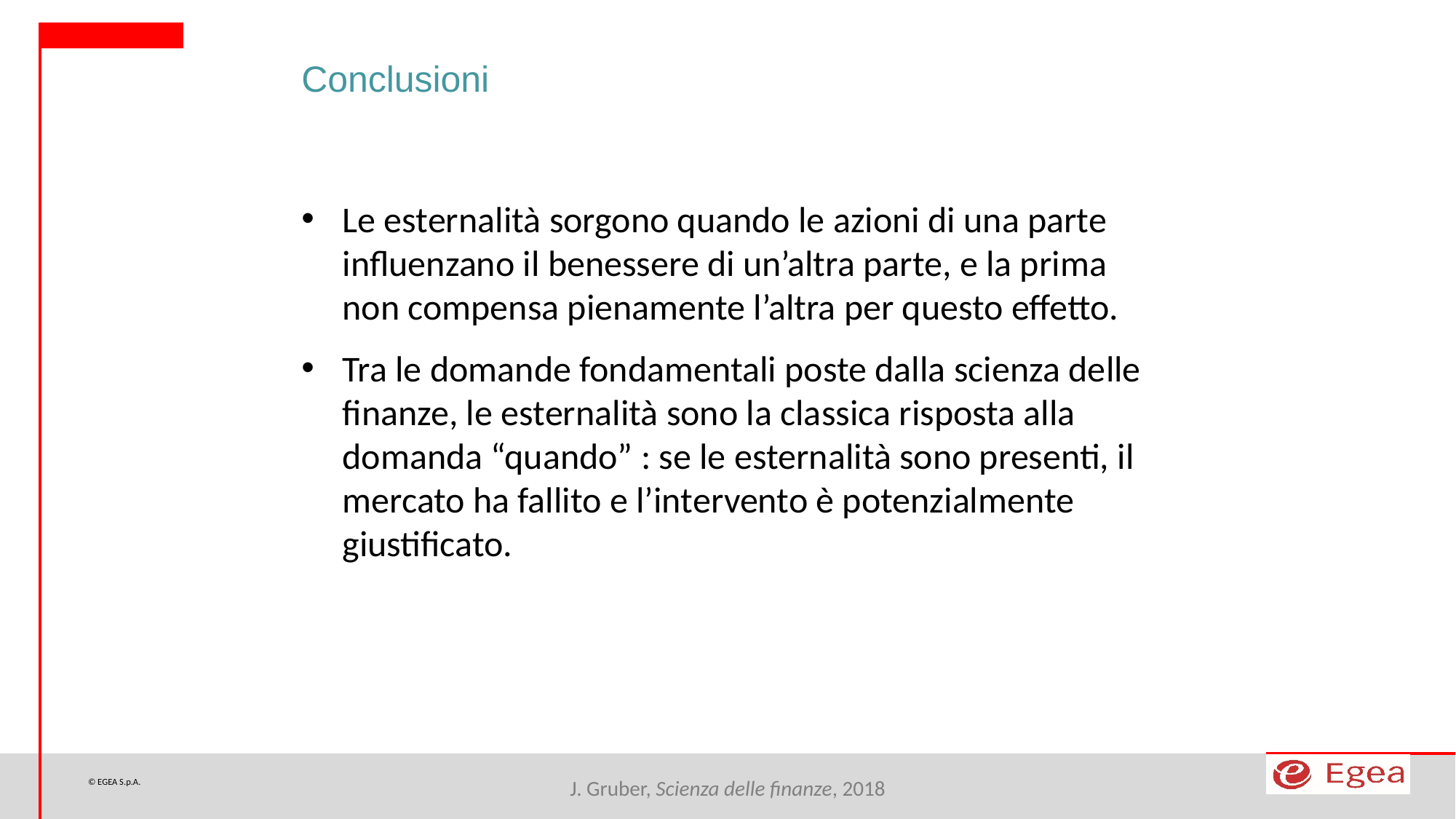

Conclusioni
Le esternalità sorgono quando le azioni di una parte influenzano il benessere di un’altra parte, e la prima non compensa pienamente l’altra per questo effetto.
Tra le domande fondamentali poste dalla scienza delle finanze, le esternalità sono la classica risposta alla domanda “quando” : se le esternalità sono presenti, il mercato ha fallito e l’intervento è potenzialmente giustificato.